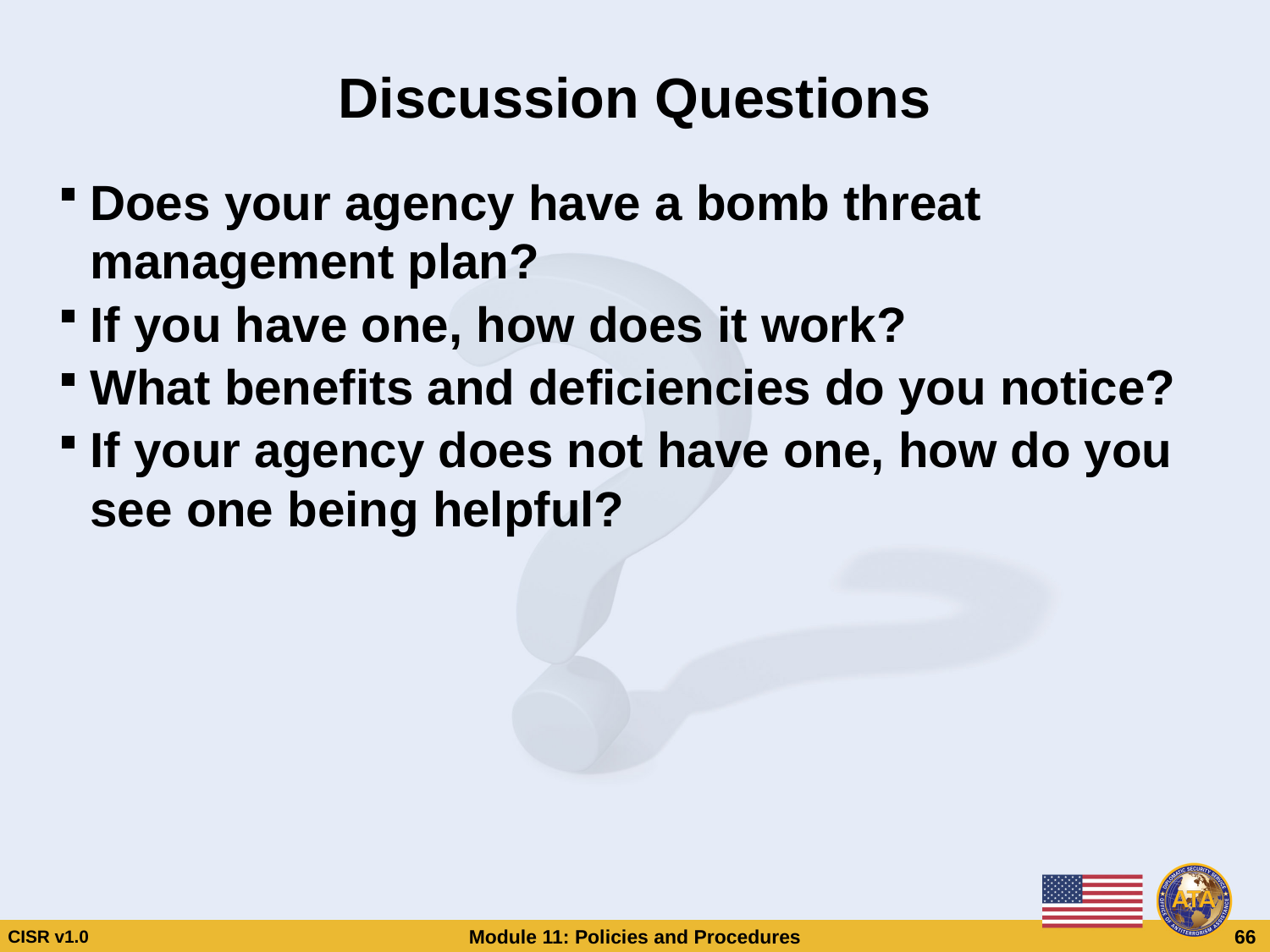

# Discussion Questions
Does your agency have a bomb threat management plan?
If you have one, how does it work?
What benefits and deficiencies do you notice?
If your agency does not have one, how do you see one being helpful?
Discussion Questions
Does your agency have a bomb threat management plan?
If you have one, how does it work?
What benefits and deficiencies do you notice?
If your agency does not have one, how do you see one being helpful?
CISR v1.0
Module 11: Policies and Procedures
 66